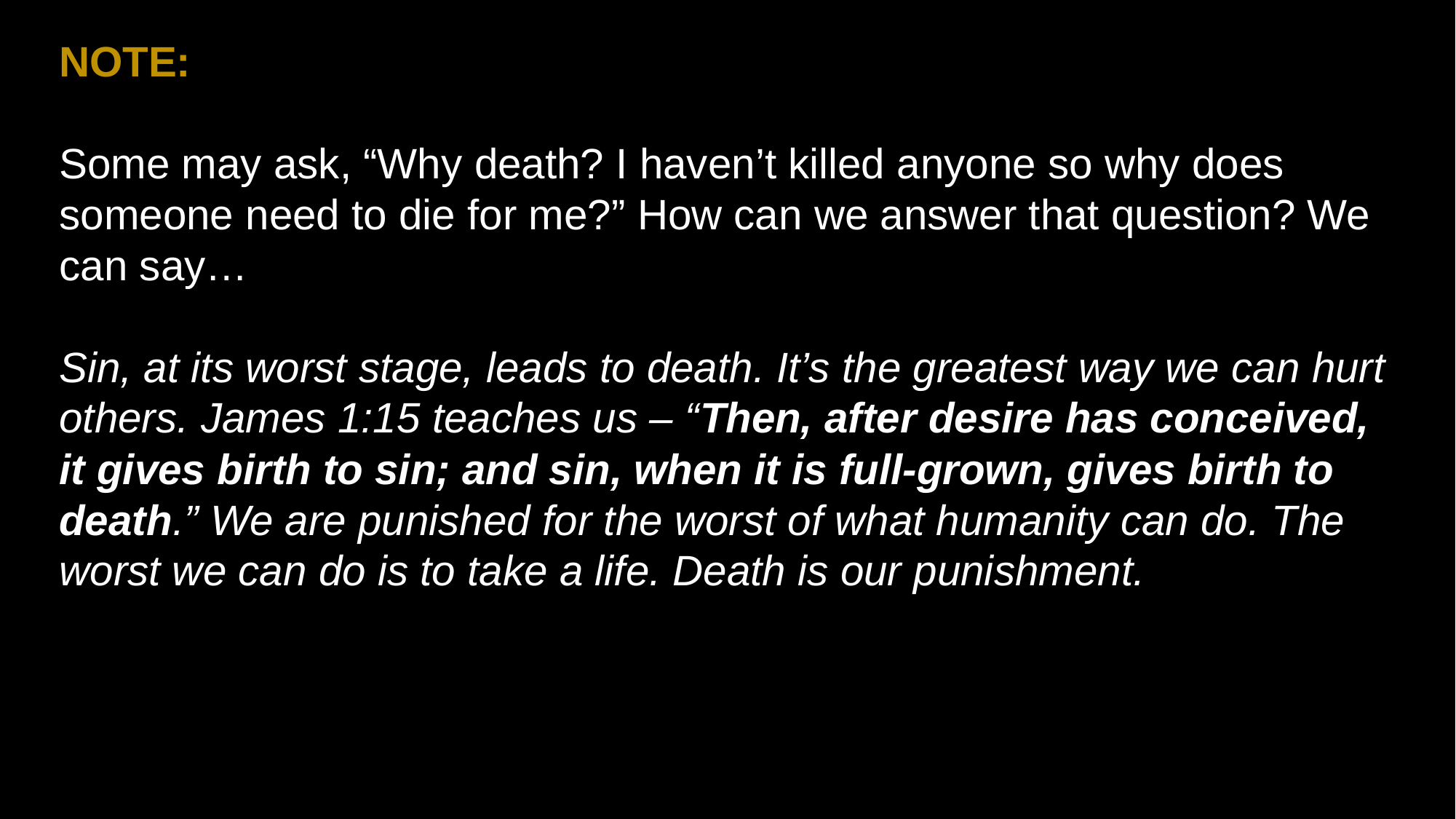

NOTE:

Some may ask, “Why death? I haven’t killed anyone so why does someone need to die for me?” How can we answer that question? We can say…

Sin, at its worst stage, leads to death. It’s the greatest way we can hurt others. James 1:15 teaches us – “Then, after desire has conceived, it gives birth to sin; and sin, when it is full-grown, gives birth to death.” We are punished for the worst of what humanity can do. The worst we can do is to take a life. Death is our punishment.